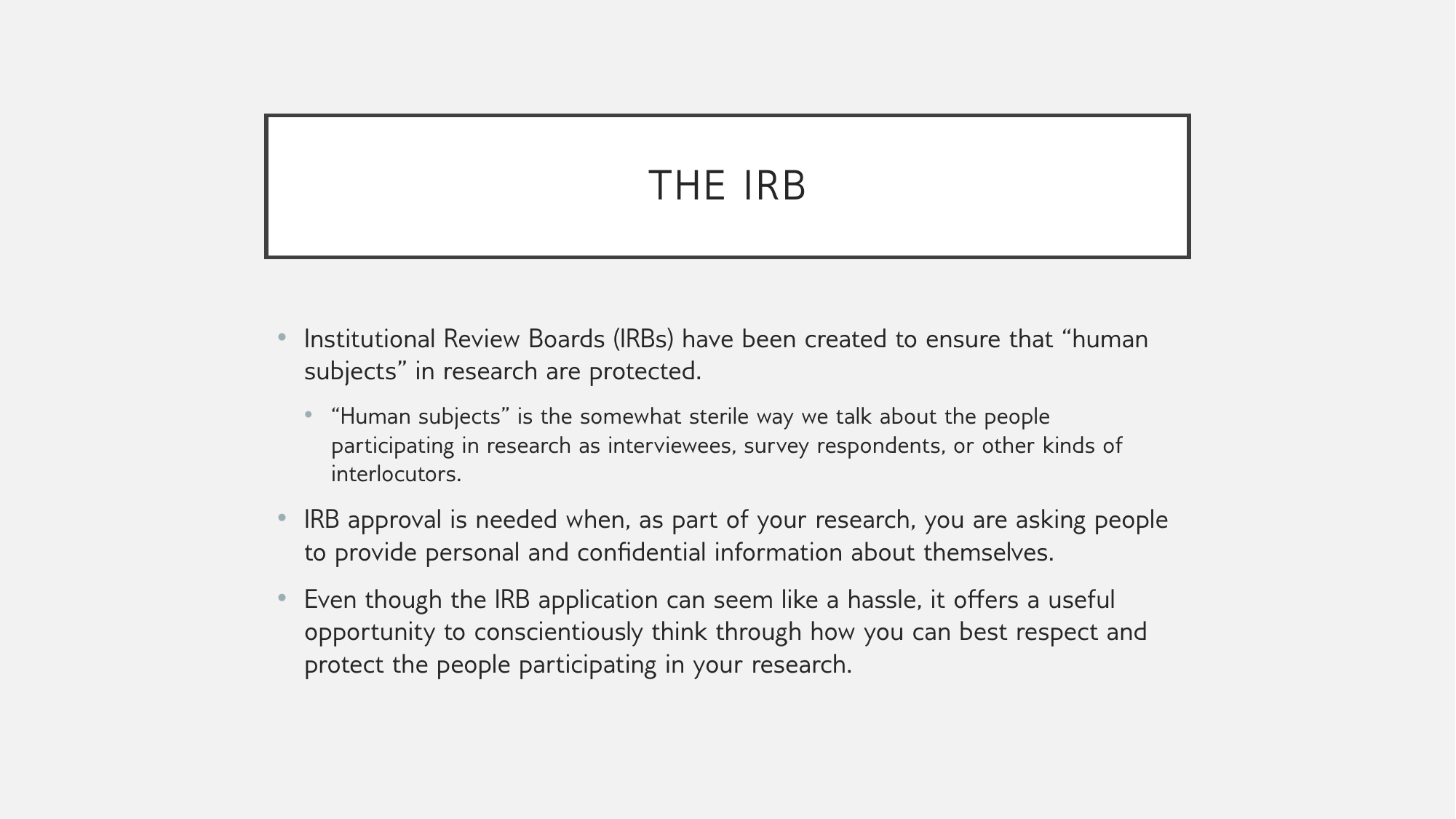

# THE IRB
Institutional Review Boards (IRBs) have been created to ensure that “human subjects” in research are protected.
“Human subjects” is the somewhat sterile way we talk about the people participating in research as interviewees, survey respondents, or other kinds of interlocutors.
IRB approval is needed when, as part of your research, you are asking people to provide personal and confidential information about themselves.
Even though the IRB application can seem like a hassle, it offers a useful opportunity to conscientiously think through how you can best respect and protect the people participating in your research.